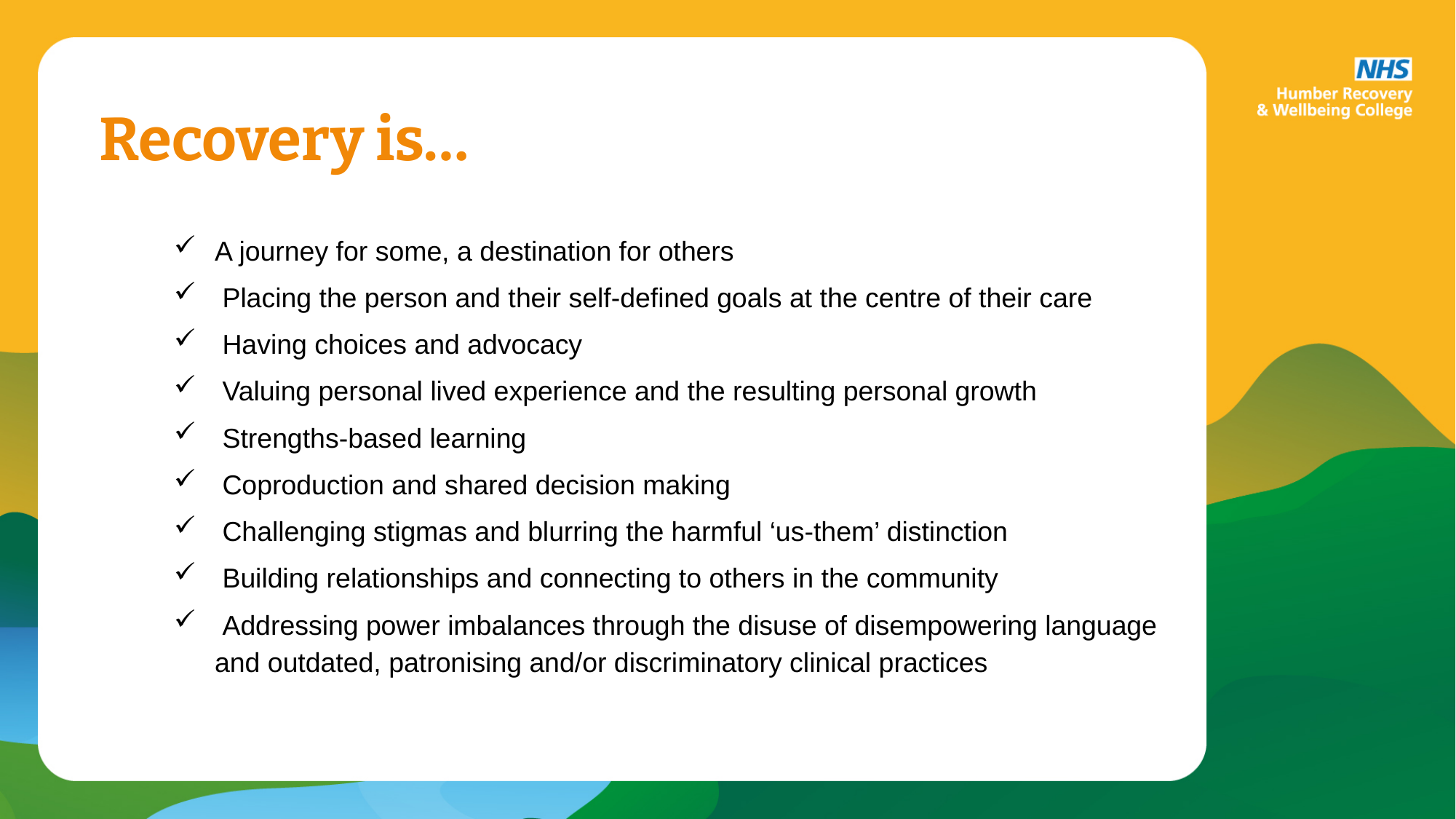

Recovery is…
A journey for some, a destination for others
 Placing the person and their self-defined goals at the centre of their care
 Having choices and advocacy
 Valuing personal lived experience and the resulting personal growth
 Strengths-based learning
 Coproduction and shared decision making
 Challenging stigmas and blurring the harmful ‘us-them’ distinction
 Building relationships and connecting to others in the community
 Addressing power imbalances through the disuse of disempowering language and outdated, patronising and/or discriminatory clinical practices